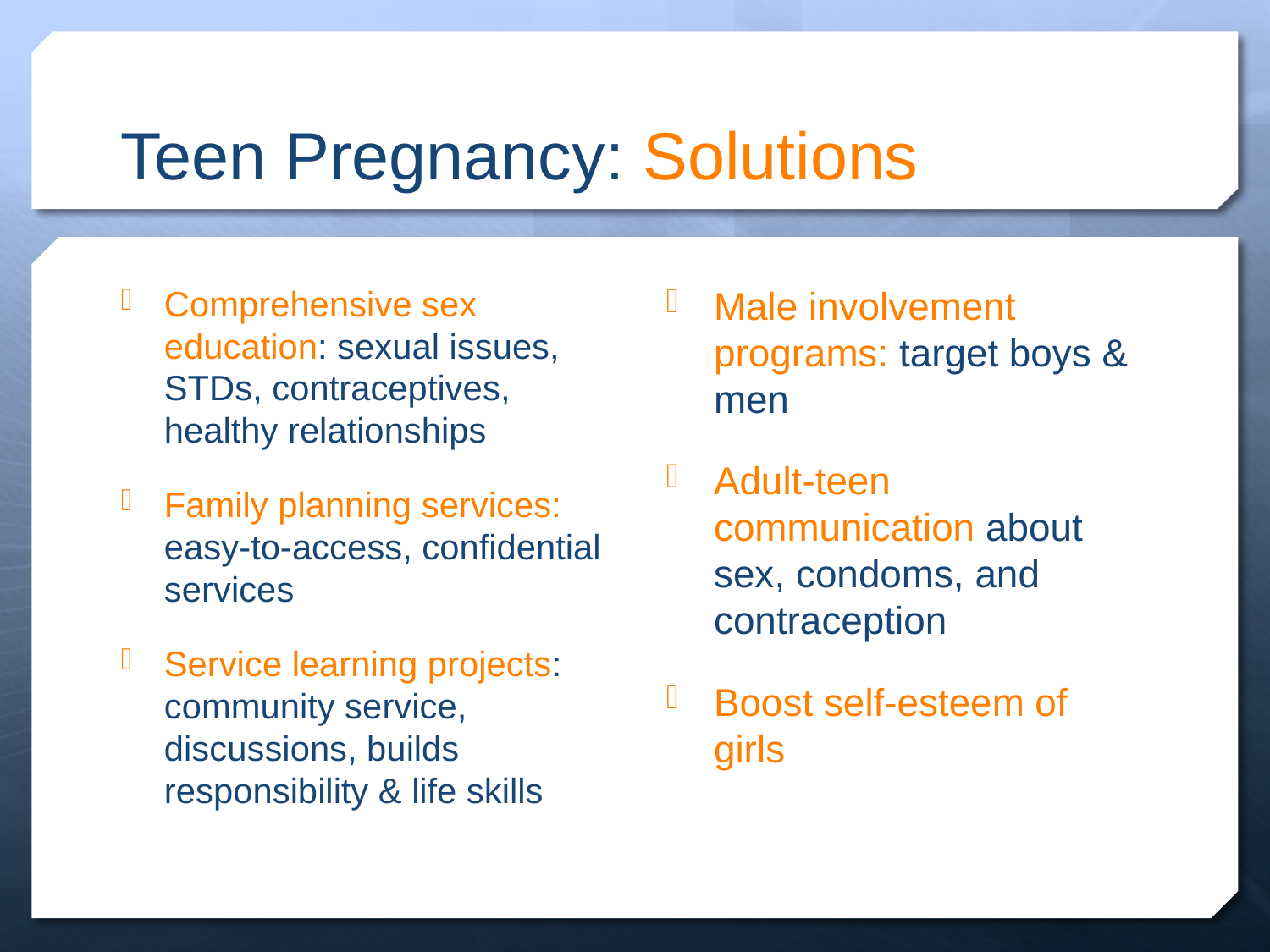

# Teen Pregnancy: Solutions
Comprehensive sex education: sexual issues, STDs, contraceptives, healthy relationships
Family planning services: easy-to-access, confidential services
Service learning projects: community service, discussions, builds responsibility & life skills
Male involvement programs: target boys & men
Adult-teen communication about sex, condoms, and contraception
Boost self-esteem of girls